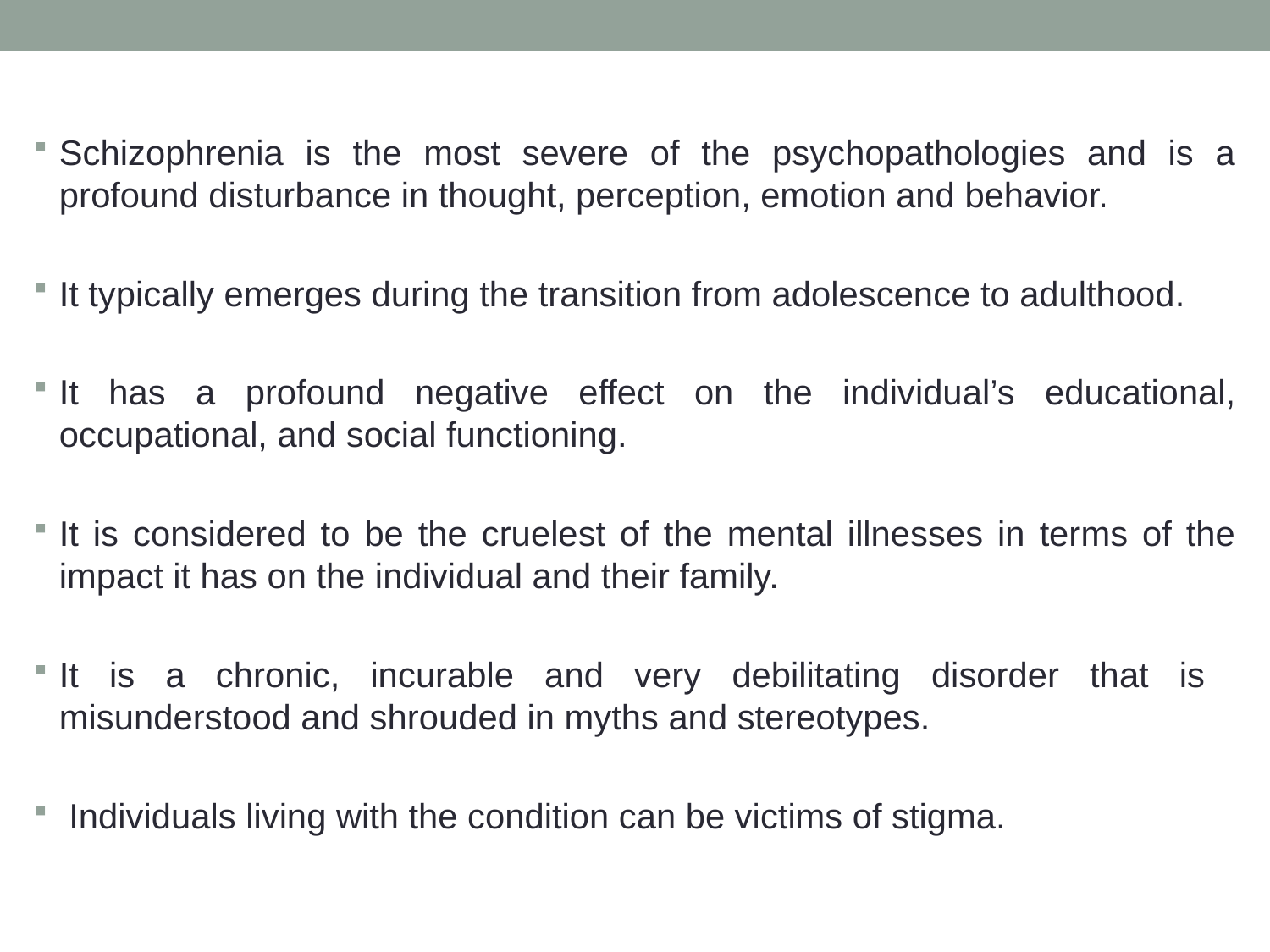

Schizophrenia is the most severe of the psychopathologies and is a profound disturbance in thought, perception, emotion and behavior.

It typically emerges during the transition from adolescence to adulthood.

It has a profound negative effect on the individual’s educational, occupational, and social functioning.

It is considered to be the cruelest of the mental illnesses in terms of the impact it has on the individual and their family.

It is a chronic, incurable and very debilitating disorder that is  misunderstood and shrouded in myths and stereotypes.

 Individuals living with the condition can be victims of stigma.